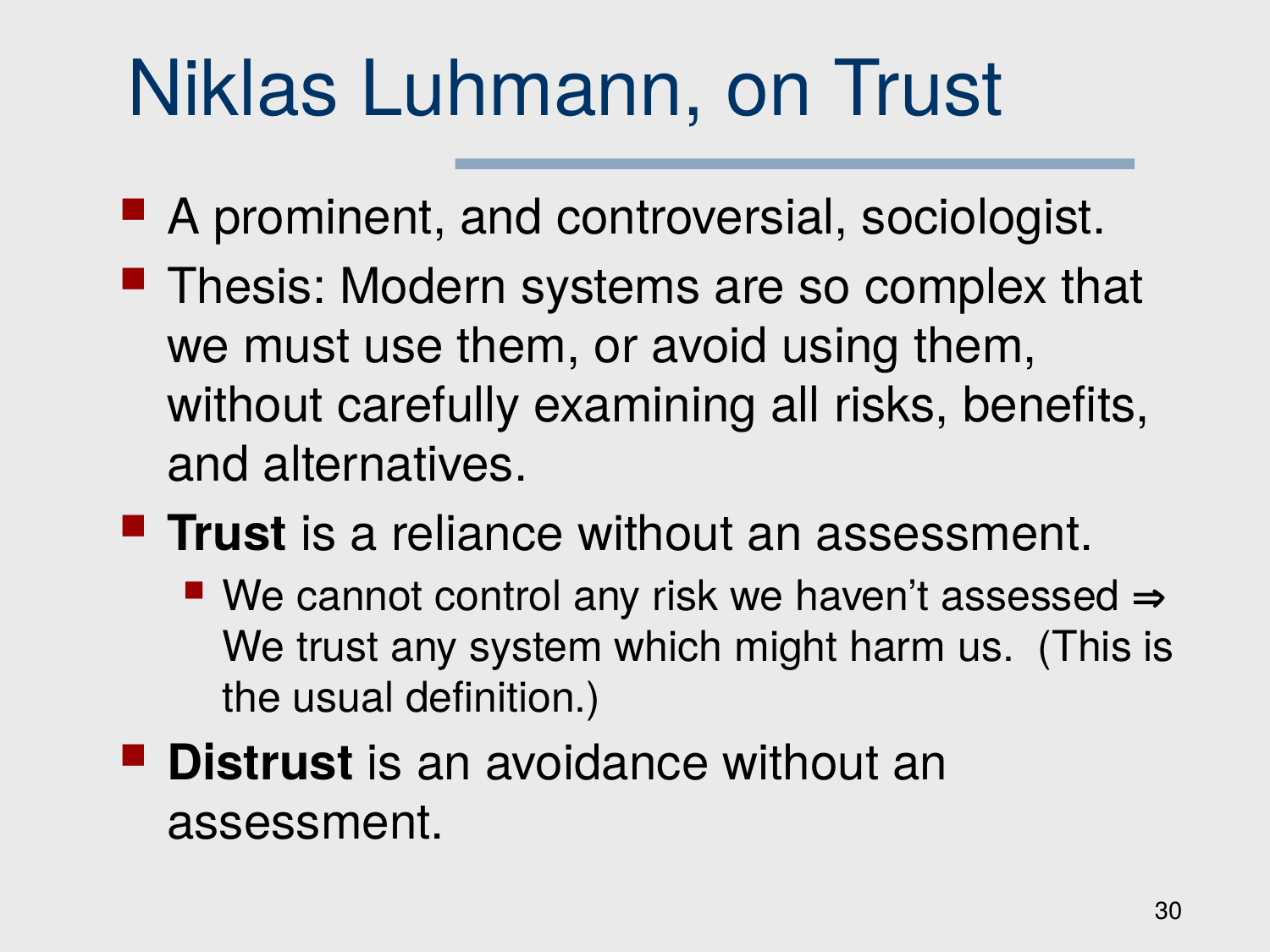

# Niklas Luhmann, on Trust
A prominent, and controversial, sociologist.
Thesis: Modern systems are so complex that we must use them, or avoid using them, without carefully examining all risks, benefits, and alternatives.
Trust is a reliance without an assessment.
We cannot control any risk we haven’t assessed ⇒ We trust any system which might harm us.  (This is the usual definition.)
Distrust is an avoidance without an assessment.
30